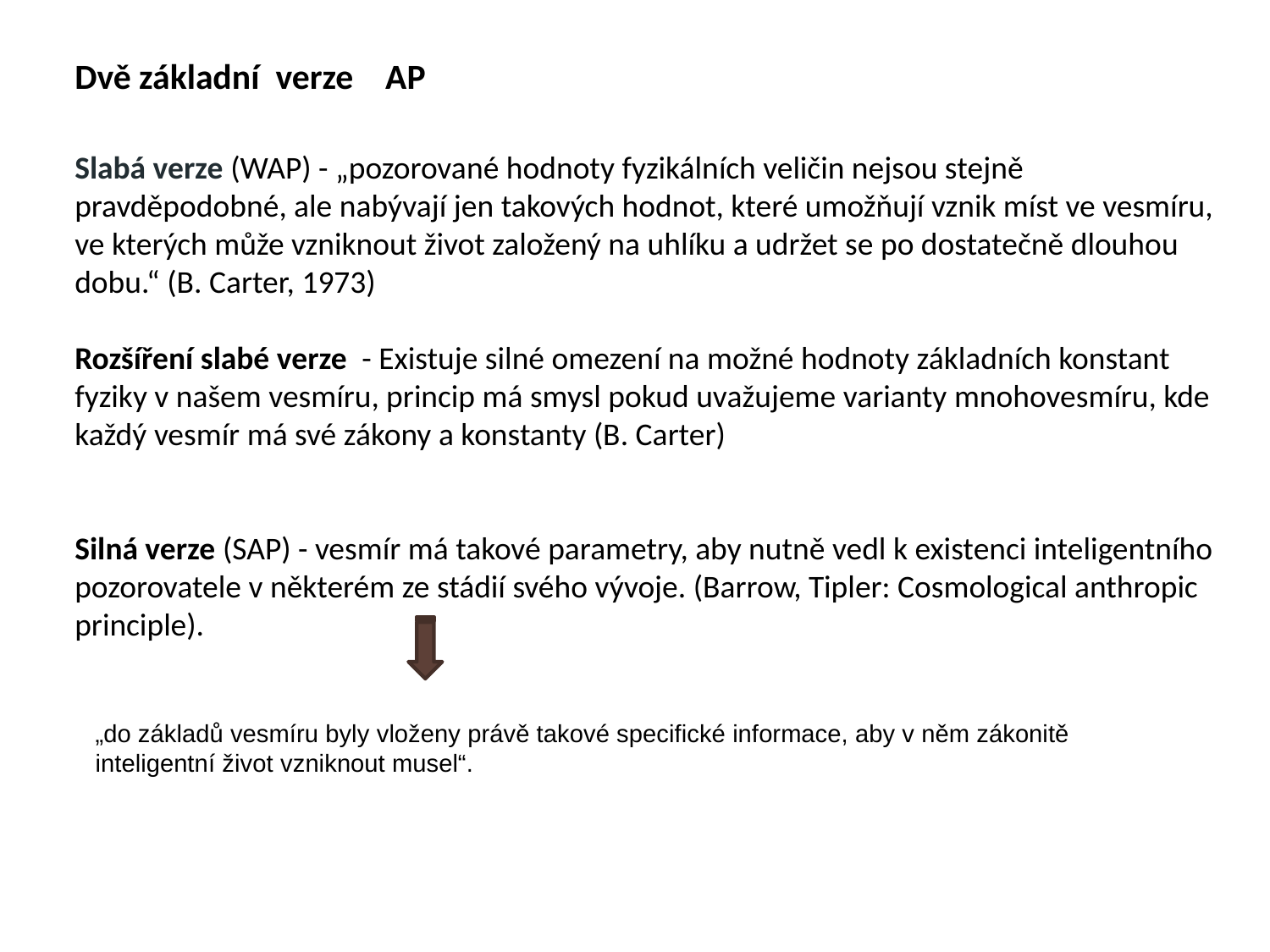

Dvě základní  verze    AP

Slabá verze (WAP) - „pozorované hodnoty fyzikálních veličin nejsou stejně pravděpodobné, ale nabývají jen takových hodnot, které umožňují vznik míst ve vesmíru, ve kterých může vzniknout život založený na uhlíku a udržet se po dostatečně dlouhou dobu.“ (B. Carter, 1973)

Rozšíření slabé verze  - Existuje silné omezení na možné hodnoty základních konstant fyziky v našem vesmíru, princip má smysl pokud uvažujeme varianty mnohovesmíru, kde každý vesmír má své zákony a konstanty (B. Carter)

Silná verze (SAP) - vesmír má takové parametry, aby nutně vedl k existenci inteligentního pozorovatele v některém ze stádií svého vývoje. (Barrow, Tipler: Cosmological anthropic principle).

„do základů vesmíru byly vloženy právě takové specifické informace, aby v něm zákonitě inteligentní život vzniknout musel“.